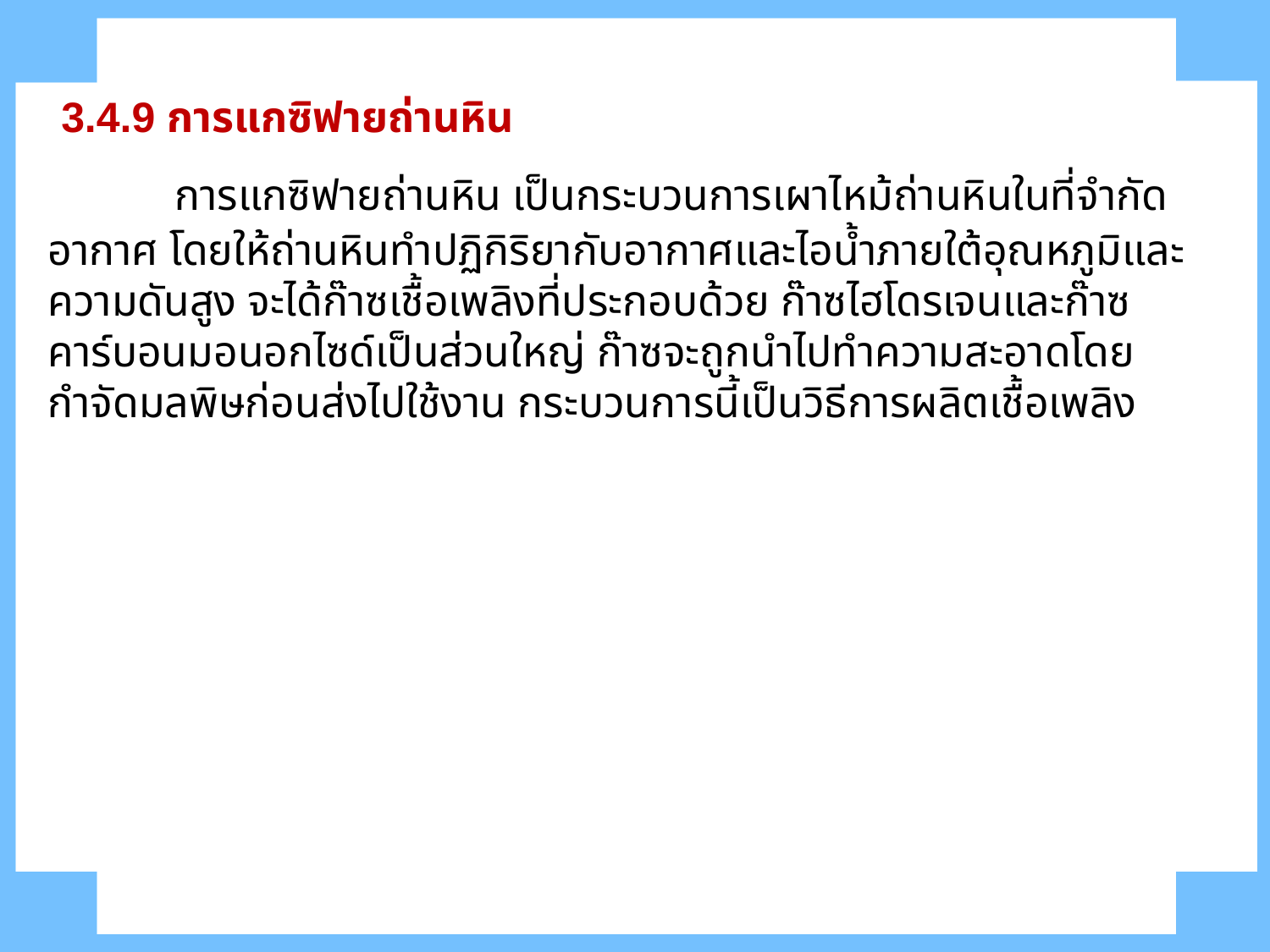

3.4.9 การแกซิฟายถ่านหิน
	การแกซิฟายถ่านหิน เป็นกระบวนการเผาไหม้ถ่านหินในที่จำกัดอากาศ โดยให้ถ่านหินทำปฏิกิริยากับอากาศและไอน้ำภายใต้อุณหภูมิและความดันสูง จะได้ก๊าซเชื้อเพลิงที่ประกอบด้วย ก๊าซไฮโดรเจนและก๊าซคาร์บอนมอนอกไซด์เป็นส่วนใหญ่ ก๊าซจะถูกนำไปทำความสะอาดโดยกำจัดมลพิษก่อนส่งไปใช้งาน กระบวนการนี้เป็นวิธีการผลิตเชื้อเพลิง